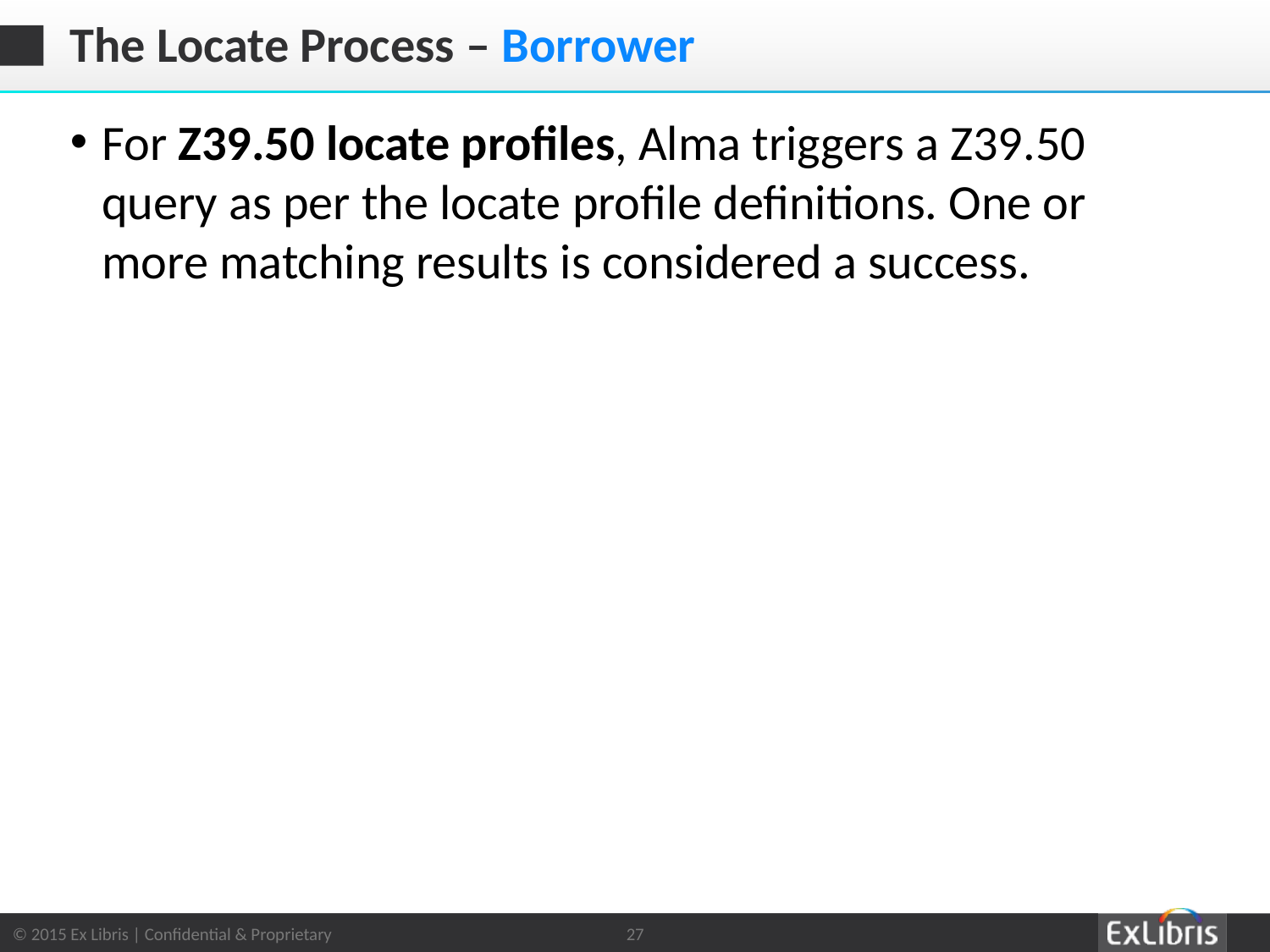

# The Locate Process – Borrower
For Z39.50 locate profiles, Alma triggers a Z39.50 query as per the locate profile definitions. One or more matching results is considered a success.

27